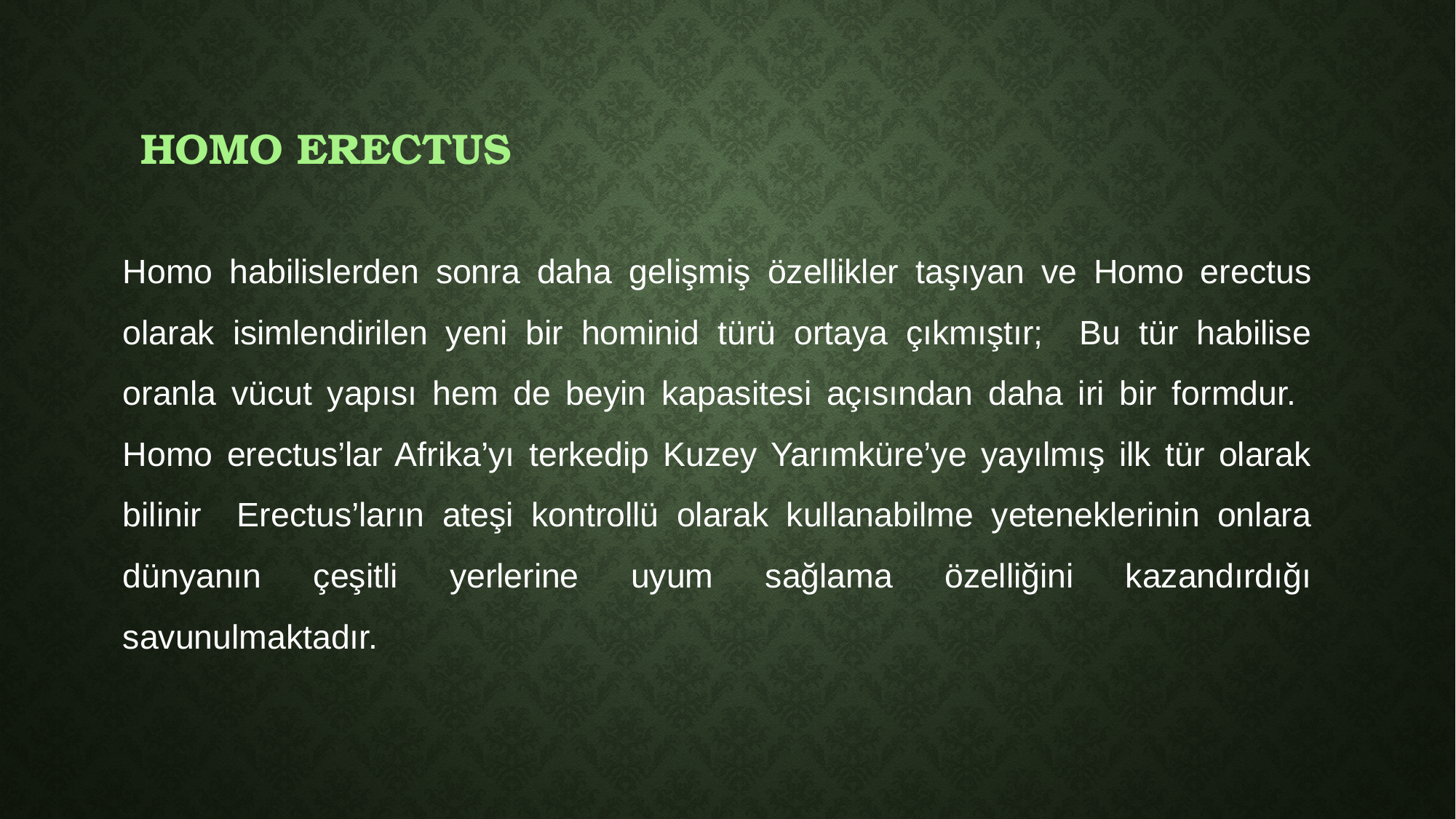

# HOMO ERECTUS
	Homo habilislerden sonra daha gelişmiş özellikler taşıyan ve Homo erectus olarak isimlendirilen yeni bir hominid türü ortaya çıkmıştır;  Bu tür habilise oranla vücut yapısı hem de beyin kapasitesi açısından daha iri bir formdur.  Homo erectus’lar Afrika’yı terkedip Kuzey Yarımküre’ye yayılmış ilk tür olarak bilinir  Erectus’ların ateşi kontrollü olarak kullanabilme yeteneklerinin onlara dünyanın çeşitli yerlerine uyum sağlama özelliğini kazandırdığı savunulmaktadır.